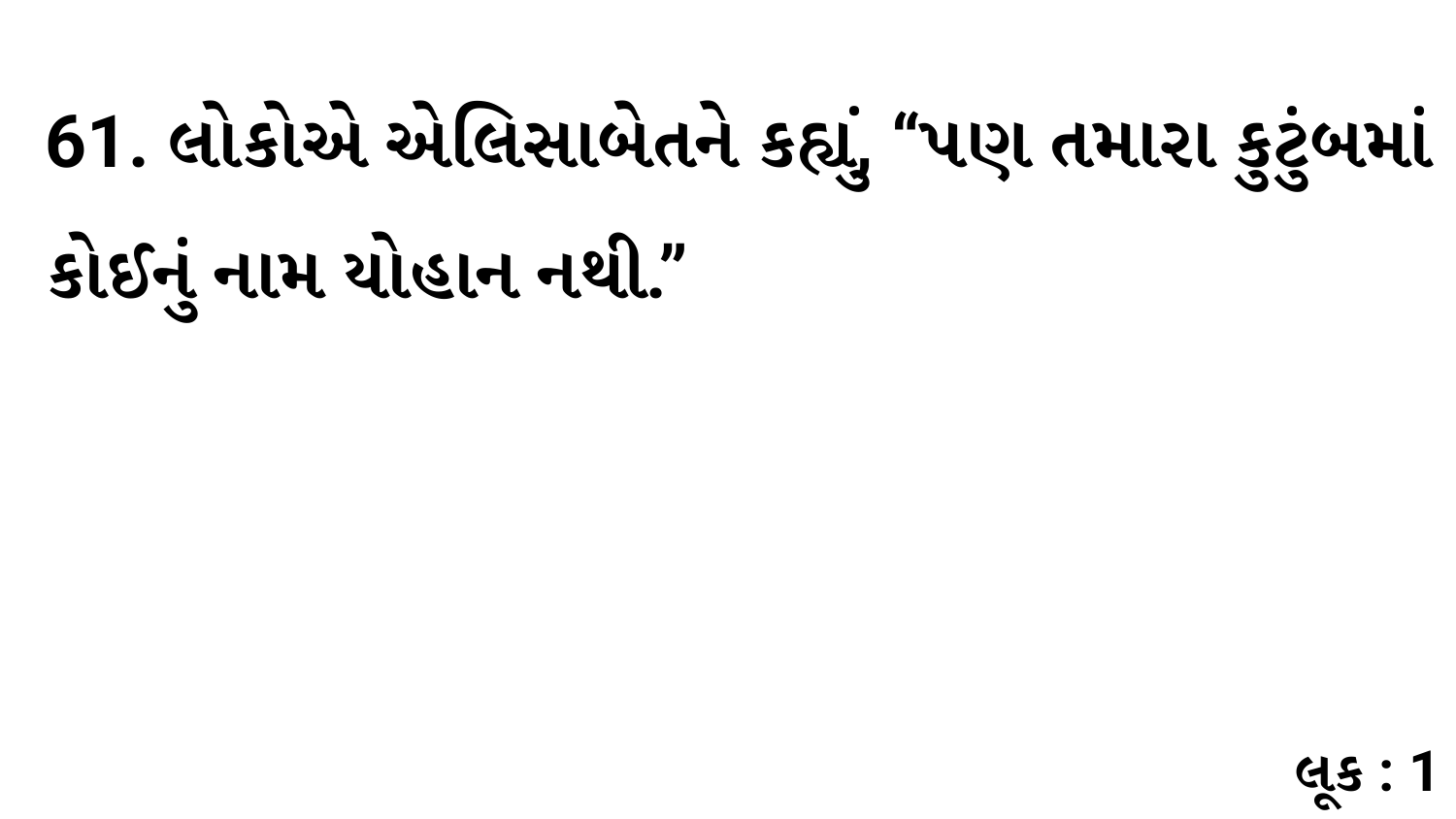

61. લોકોએ એલિસાબેતને કહ્યું, “પણ તમારા કુટુંબમાં કોઈનું નામ યોહાન નથી.”
લૂક : 1